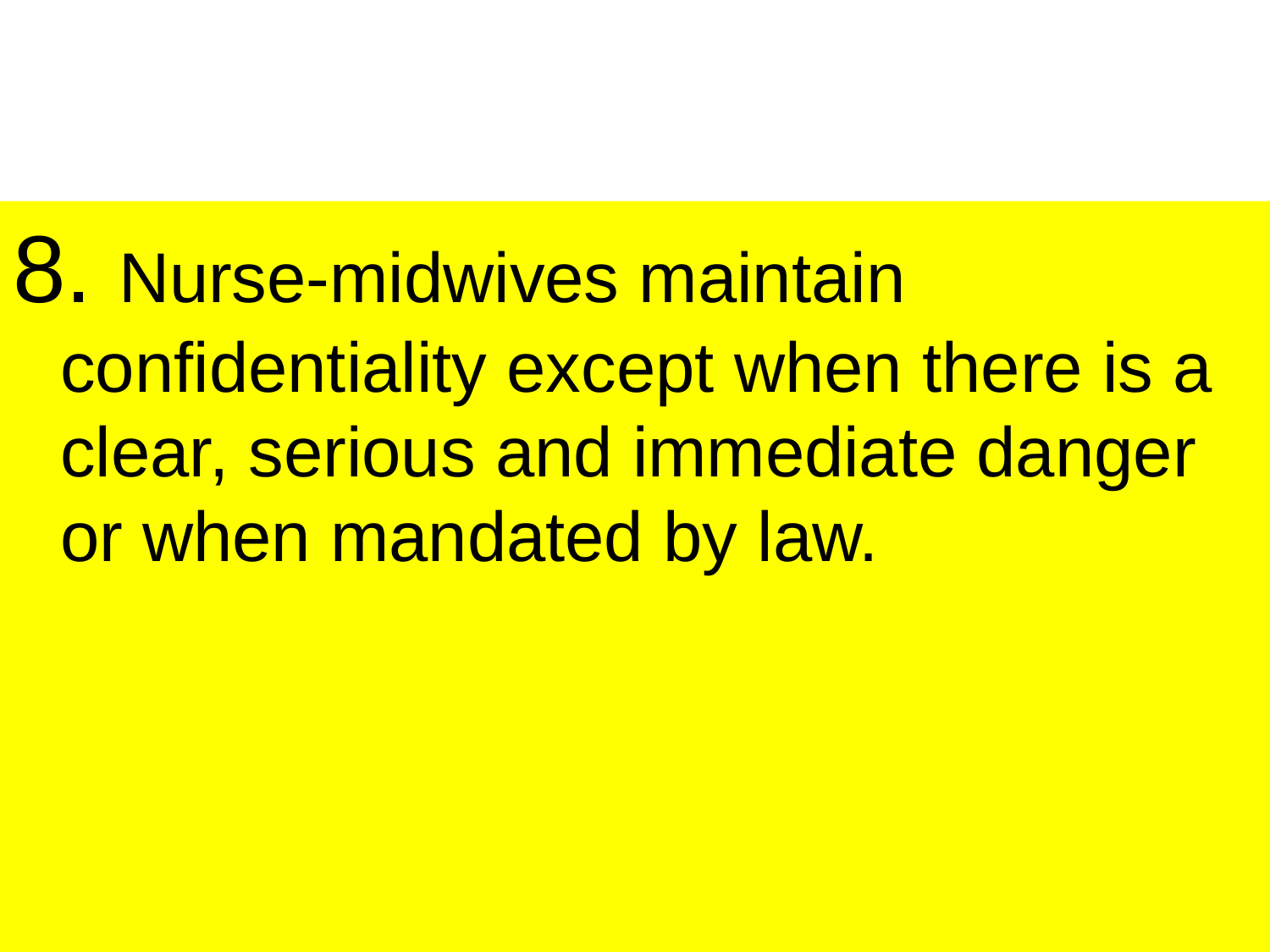

#
8. Nurse-midwives maintain confidentiality except when there is a clear, serious and immediate danger or when mandated by law.